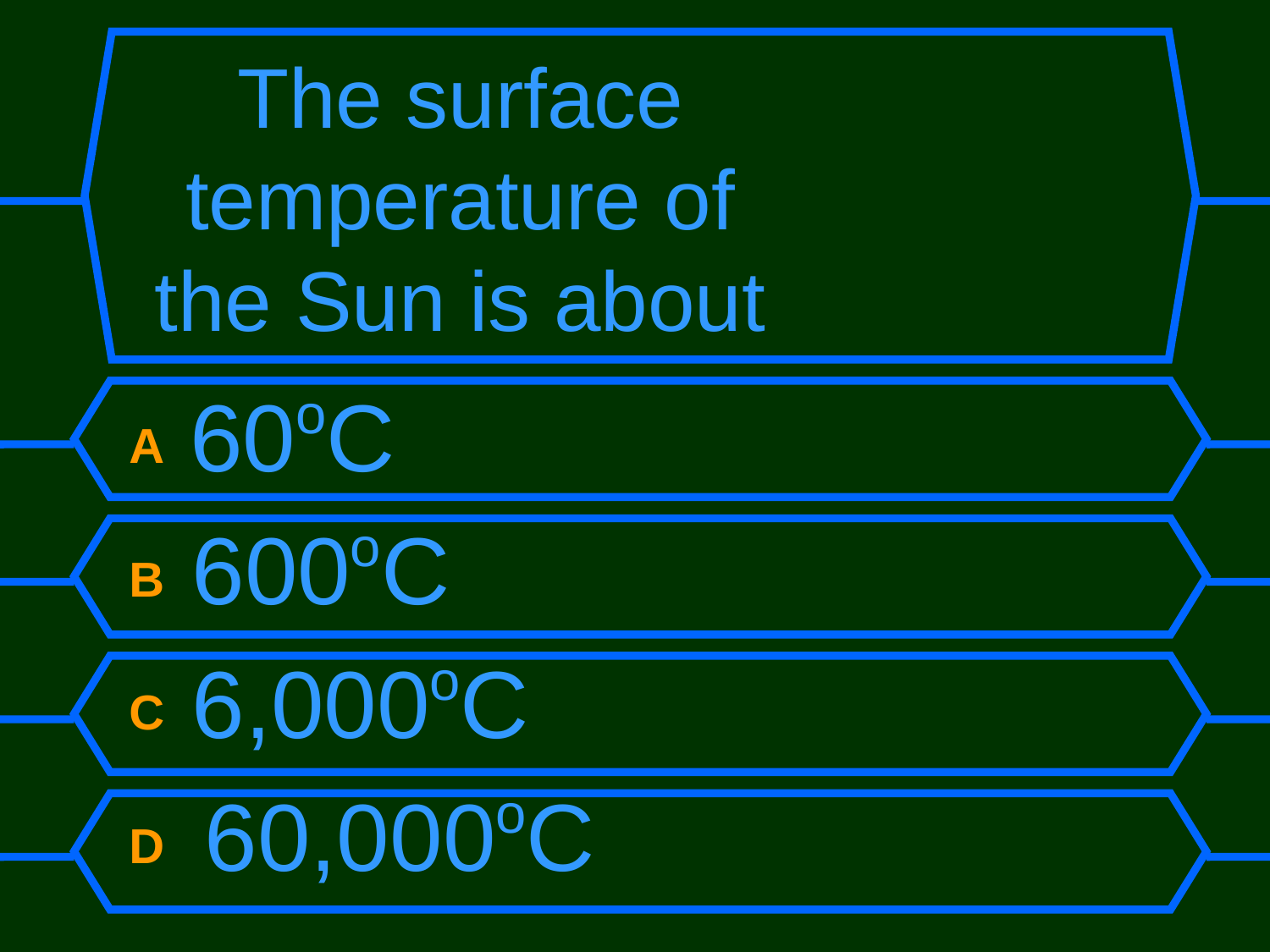

# The surface temperature of the Sun is about

A  60oC
B  600oC
C  6,000oC
D  60,000oC